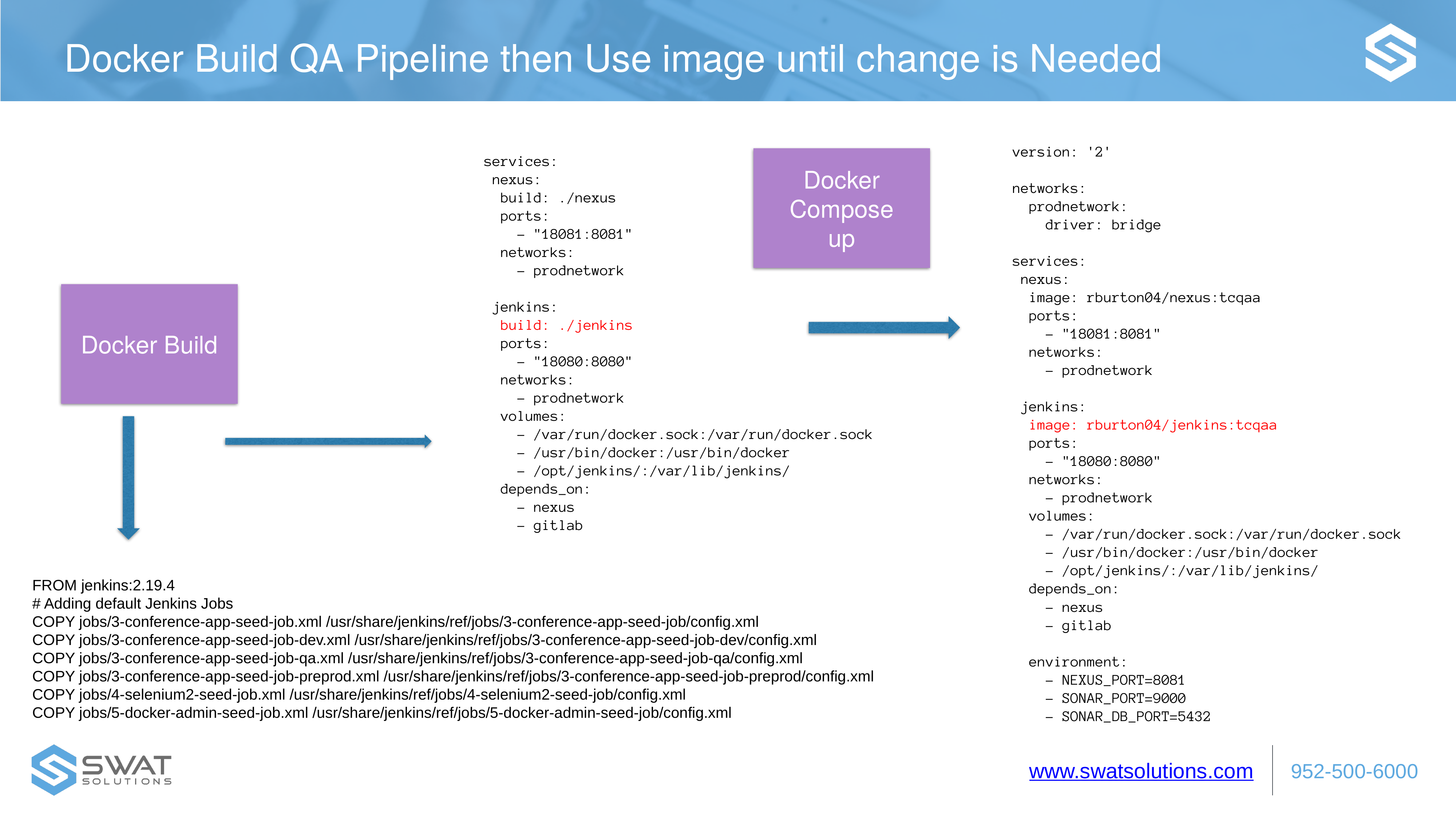

Docker Build QA Pipeline then Use image until change is Needed
version: '2'

networks:
  prodnetwork:
    driver: bridge

services:
 nexus:
  image: rburton04/nexus:tcqaa
  ports:
    - "18081:8081"
  networks:
    - prodnetwork

 jenkins:
  image: rburton04/jenkins:tcqaa
  ports:
    - "18080:8080"
  networks:
    - prodnetwork
  volumes:
    - /var/run/docker.sock:/var/run/docker.sock
    - /usr/bin/docker:/usr/bin/docker
    - /opt/jenkins/:/var/lib/jenkins/
  depends_on:
    - nexus
    - gitlab

  environment:
    - NEXUS_PORT=8081
    - SONAR_PORT=9000
    - SONAR_DB_PORT=5432

services:
 nexus:
  build: ./nexus
  ports:
    - "18081:8081"
  networks:
    - prodnetwork

 jenkins:
  build: ./jenkins
  ports:
    - "18080:8080"
  networks:
    - prodnetwork
  volumes:
    - /var/run/docker.sock:/var/run/docker.sock
    - /usr/bin/docker:/usr/bin/docker
    - /opt/jenkins/:/var/lib/jenkins/
  depends_on:
    - nexus
    - gitlab
Docker Compose
up
Docker Build

FROM jenkins:2.19.4
# Adding default Jenkins Jobs
COPY jobs/3-conference-app-seed-job.xml /usr/share/jenkins/ref/jobs/3-conference-app-seed-job/config.xml
COPY jobs/3-conference-app-seed-job-dev.xml /usr/share/jenkins/ref/jobs/3-conference-app-seed-job-dev/config.xml
COPY jobs/3-conference-app-seed-job-qa.xml /usr/share/jenkins/ref/jobs/3-conference-app-seed-job-qa/config.xml
COPY jobs/3-conference-app-seed-job-preprod.xml /usr/share/jenkins/ref/jobs/3-conference-app-seed-job-preprod/config.xml
COPY jobs/4-selenium2-seed-job.xml /usr/share/jenkins/ref/jobs/4-selenium2-seed-job/config.xml
COPY jobs/5-docker-admin-seed-job.xml /usr/share/jenkins/ref/jobs/5-docker-admin-seed-job/config.xml